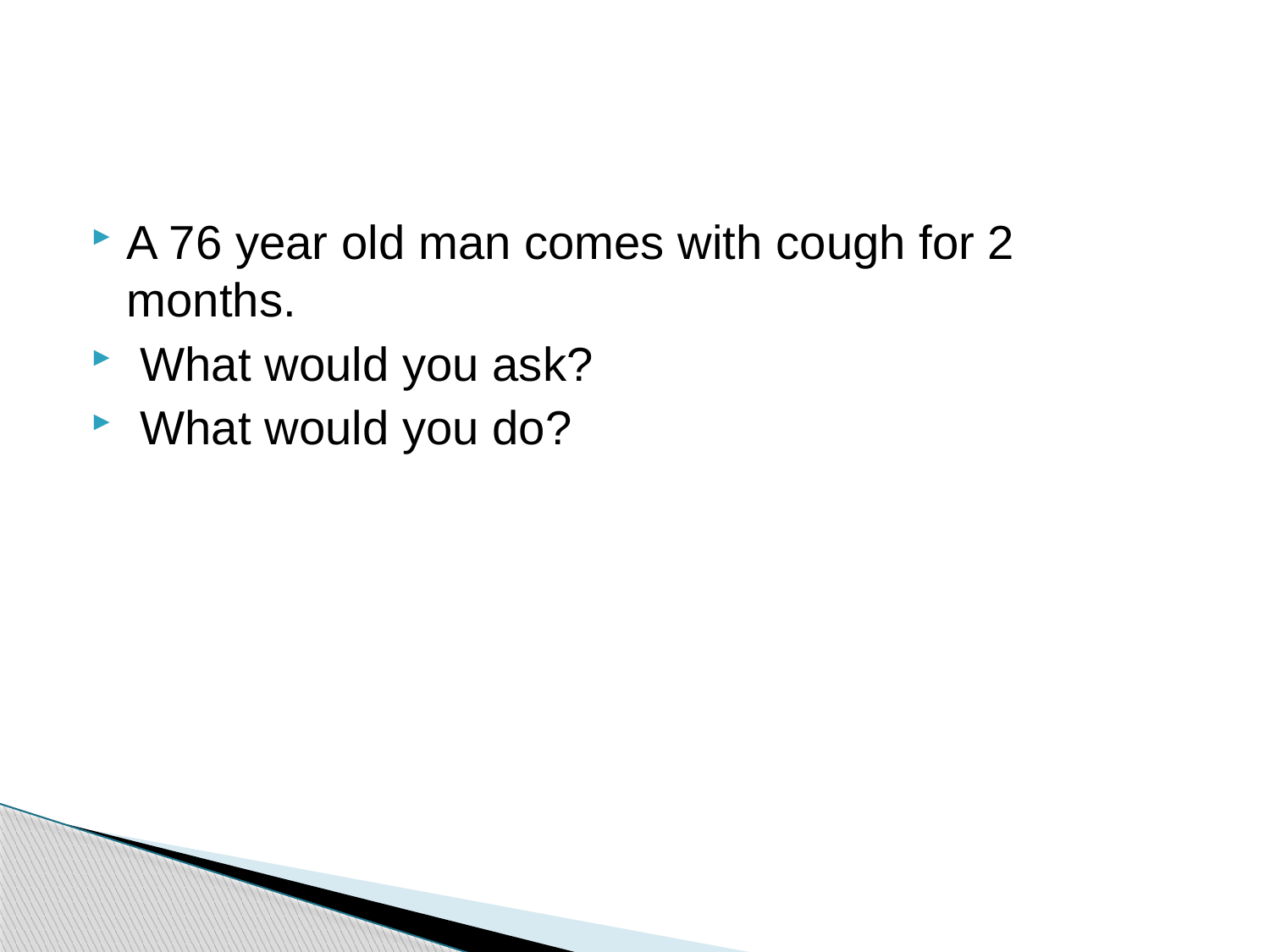

#
A 76 year old man comes with cough for 2 months.
 What would you ask?
 What would you do?